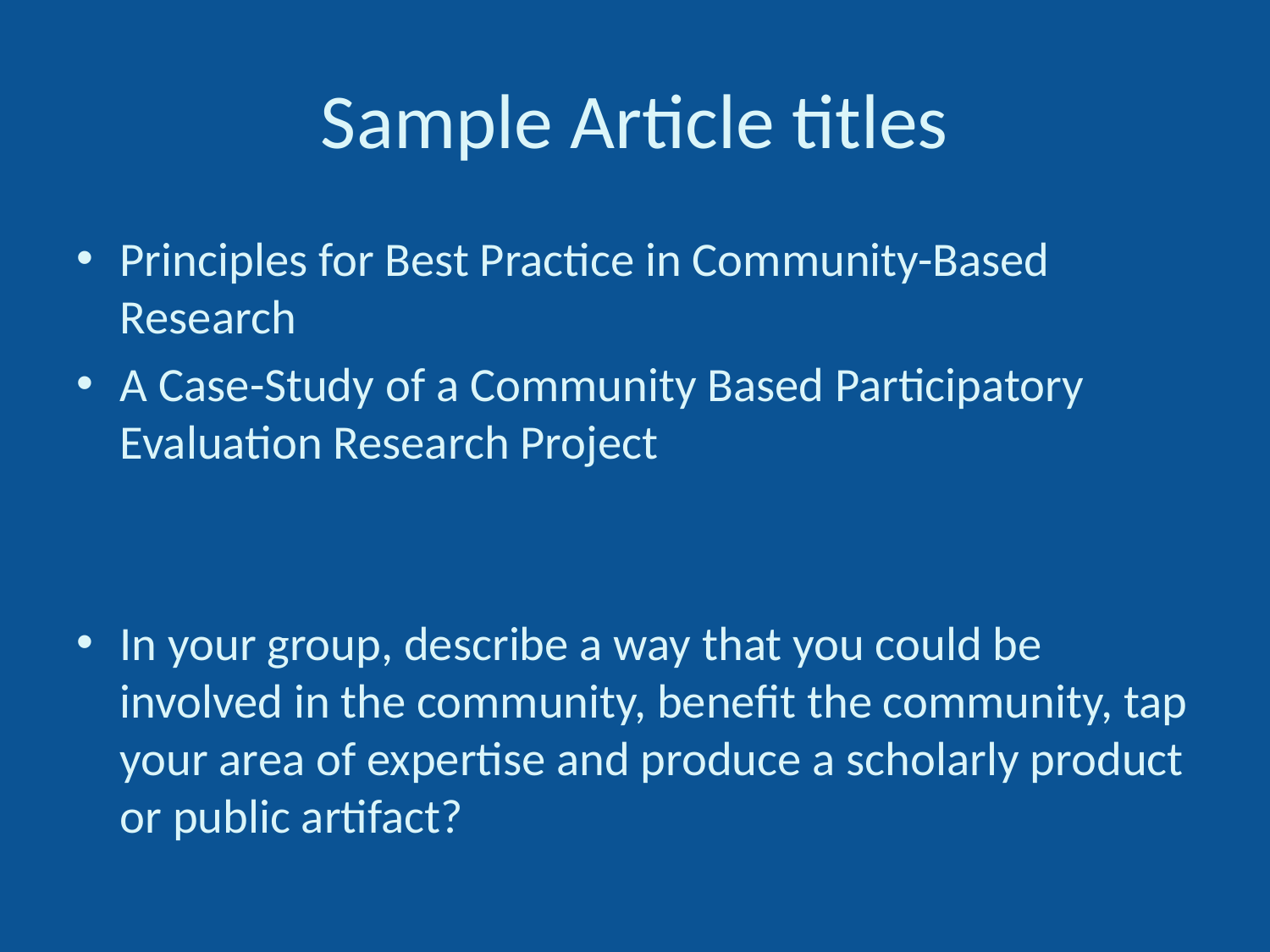

# Sample Article titles
Principles for Best Practice in Community-Based Research
A Case-Study of a Community Based Participatory Evaluation Research Project

In your group, describe a way that you could be involved in the community, benefit the community, tap your area of expertise and produce a scholarly product or public artifact?